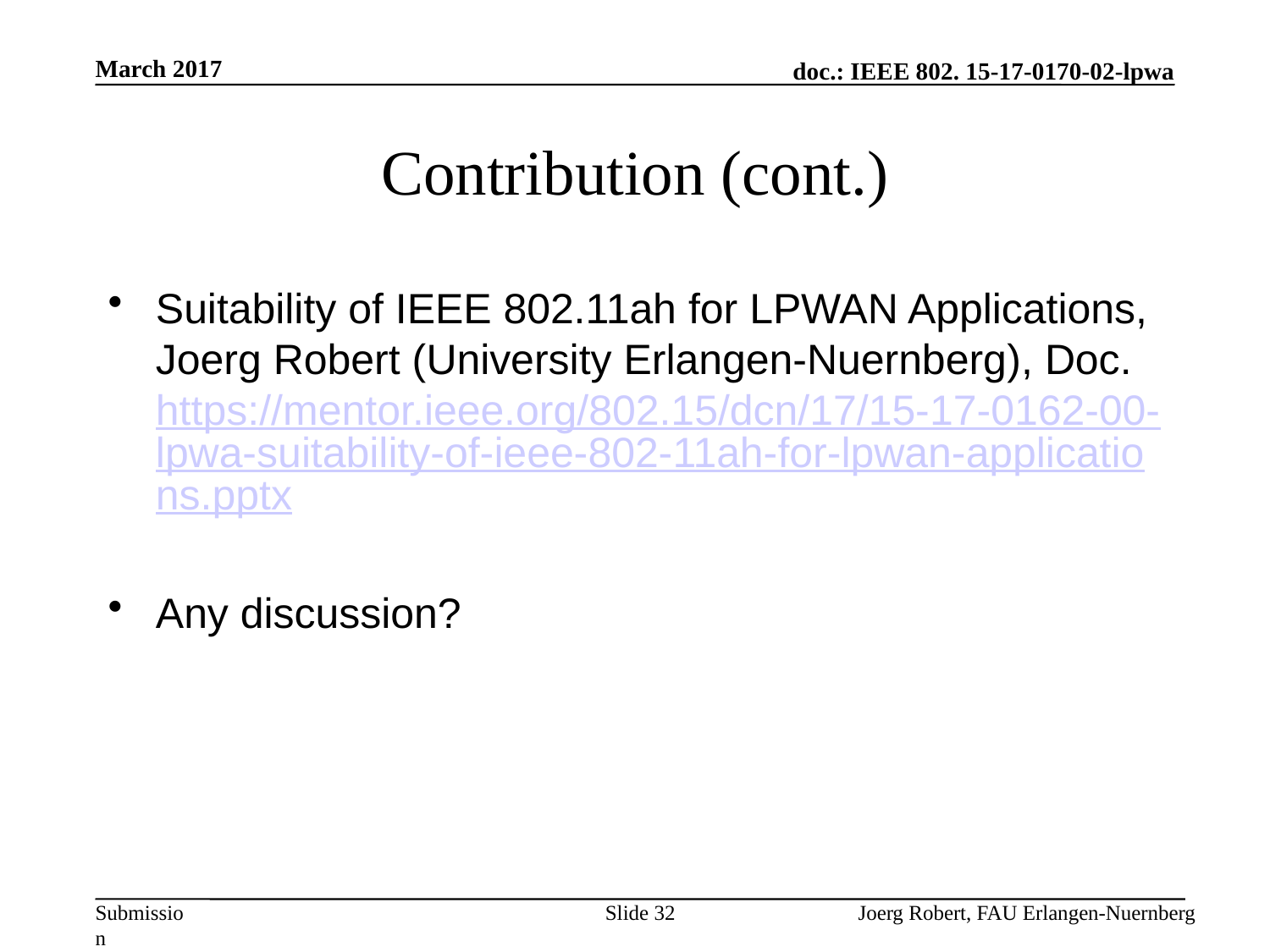

March 2017
# Contribution (cont.)
Suitability of IEEE 802.11ah for LPWAN Applications, Joerg Robert (University Erlangen-Nuernberg), Doc. https://mentor.ieee.org/802.15/dcn/17/15-17-0162-00-lpwa-suitability-of-ieee-802-11ah-for-lpwan-applications.pptx

Any discussion?
Slide 32
Joerg Robert, FAU Erlangen-Nuernberg